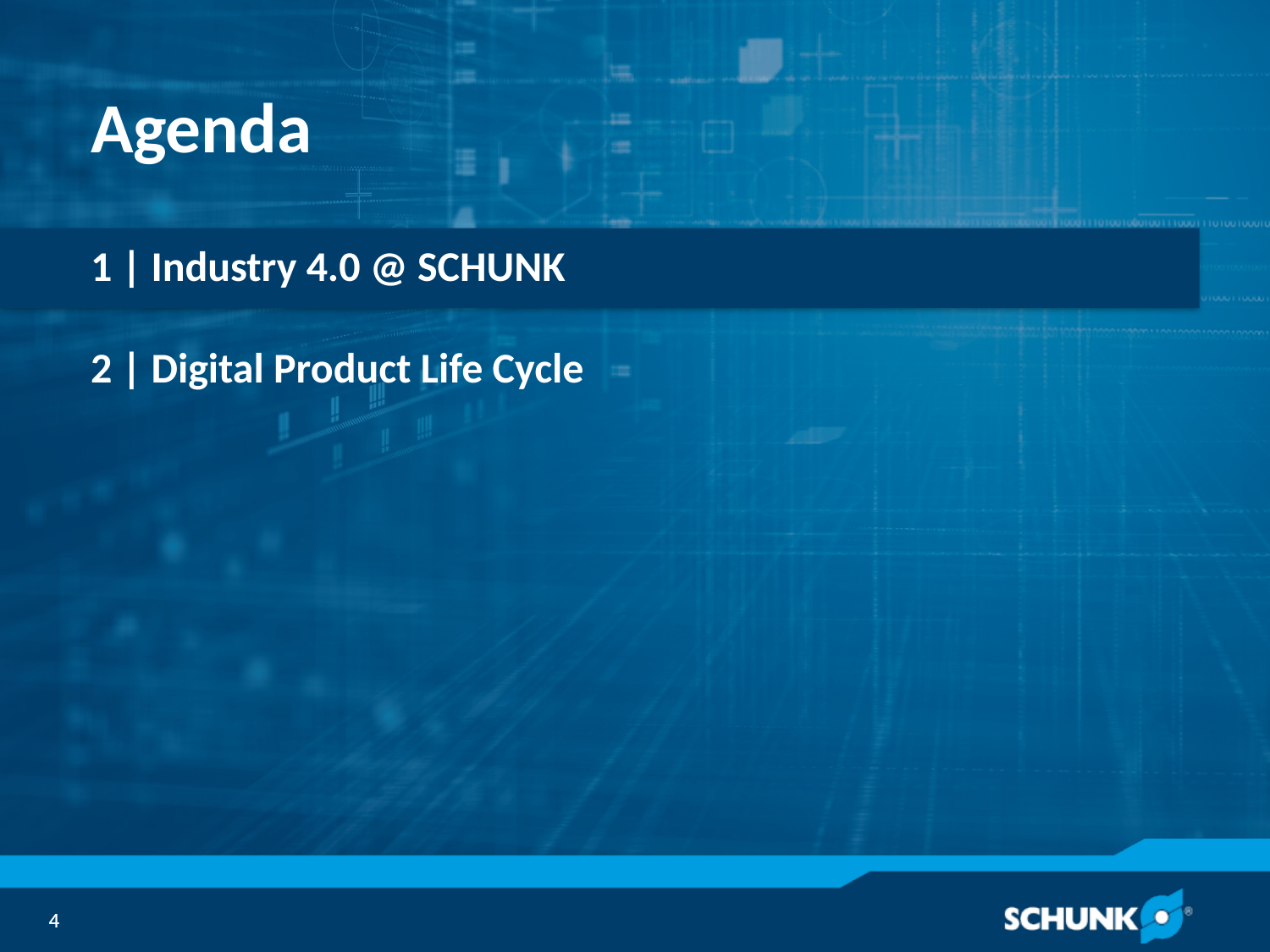

Agenda

1 | Industry 4.0 @ SCHUNK

2 | Digital Product Life Cycle